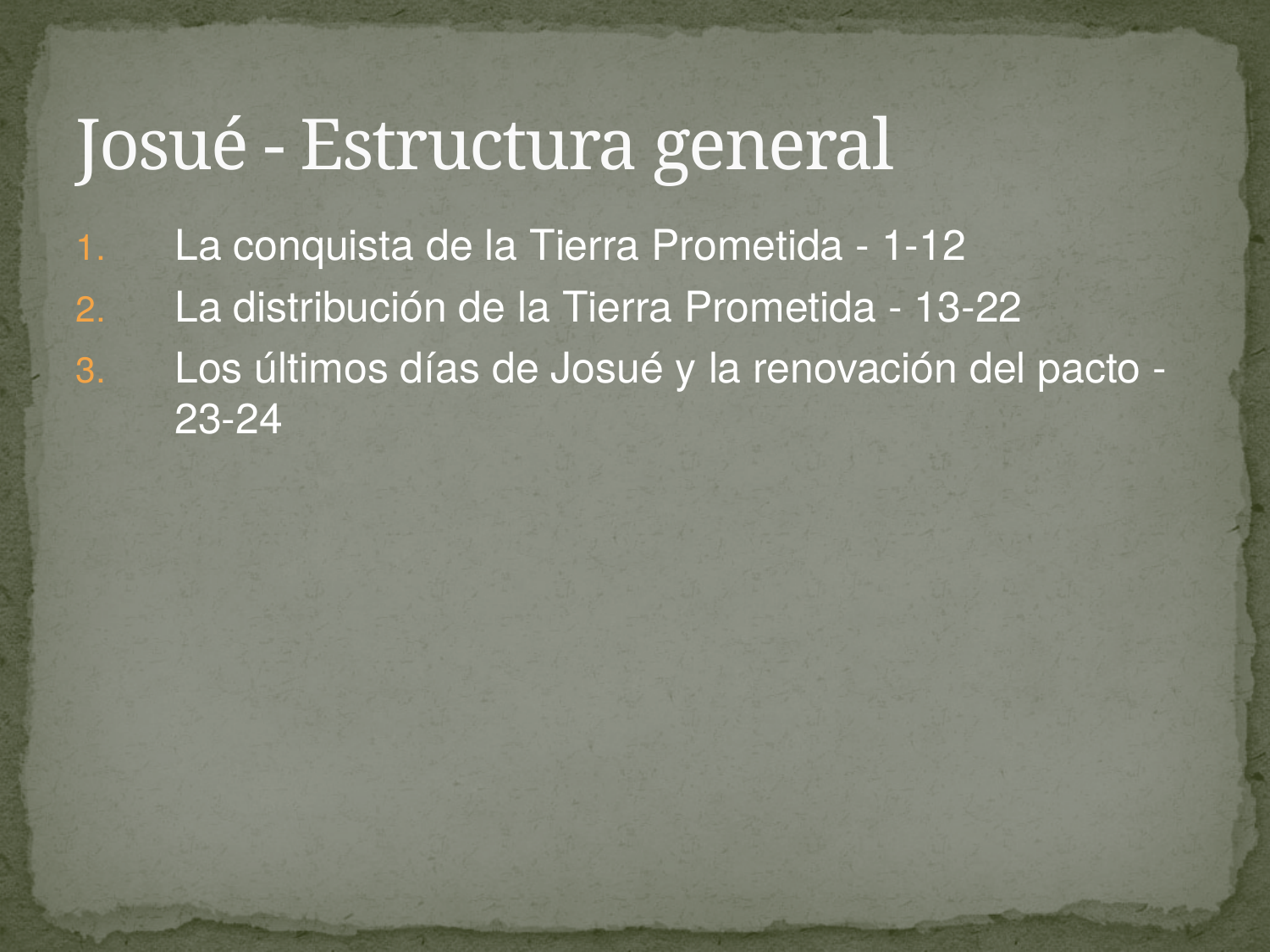

# Josué - Estructura general
La conquista de la Tierra Prometida - 1-12
La distribución de la Tierra Prometida - 13-22
Los últimos días de Josué y la renovación del pacto - 23-24